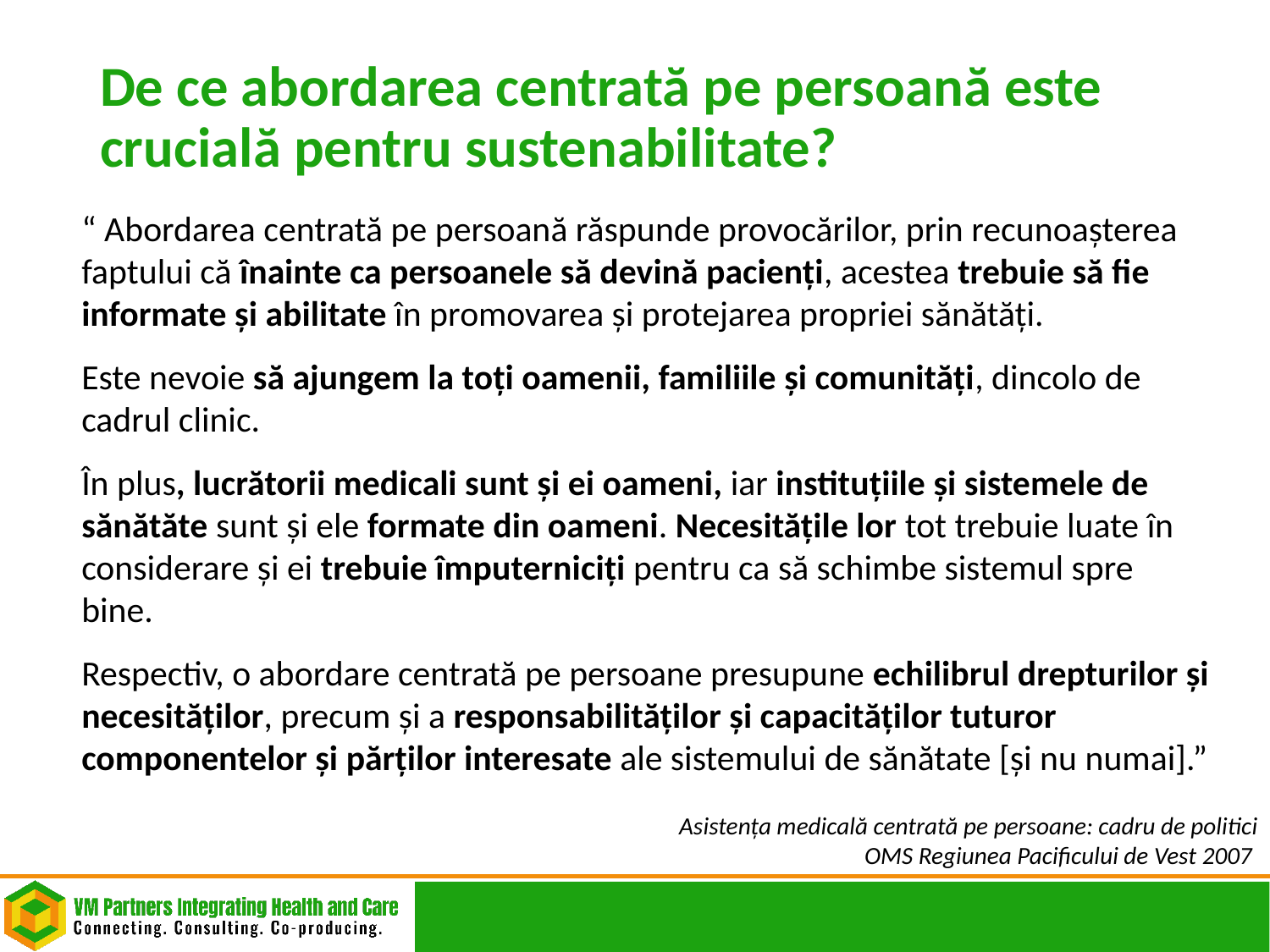

# De ce abordarea centrată pe persoană este crucială pentru sustenabilitate?
“ Abordarea centrată pe persoană răspunde provocărilor, prin recunoașterea faptului că înainte ca persoanele să devină pacienți, acestea trebuie să fie informate și abilitate în promovarea și protejarea propriei sănătăți.
Este nevoie să ajungem la toți oamenii, familiile și comunități, dincolo de cadrul clinic.
În plus, lucrătorii medicali sunt și ei oameni, iar instituțiile și sistemele de sănătăte sunt și ele formate din oameni. Necesitățile lor tot trebuie luate în considerare și ei trebuie împuterniciți pentru ca să schimbe sistemul spre bine.
Respectiv, o abordare centrată pe persoane presupune echilibrul drepturilor și necesităților, precum și a responsabilităților și capacităților tuturor componentelor și părților interesate ale sistemului de sănătate [și nu numai].”
Asistența medicală centrată pe persoane: cadru de politici
OMS Regiunea Pacificului de Vest 2007